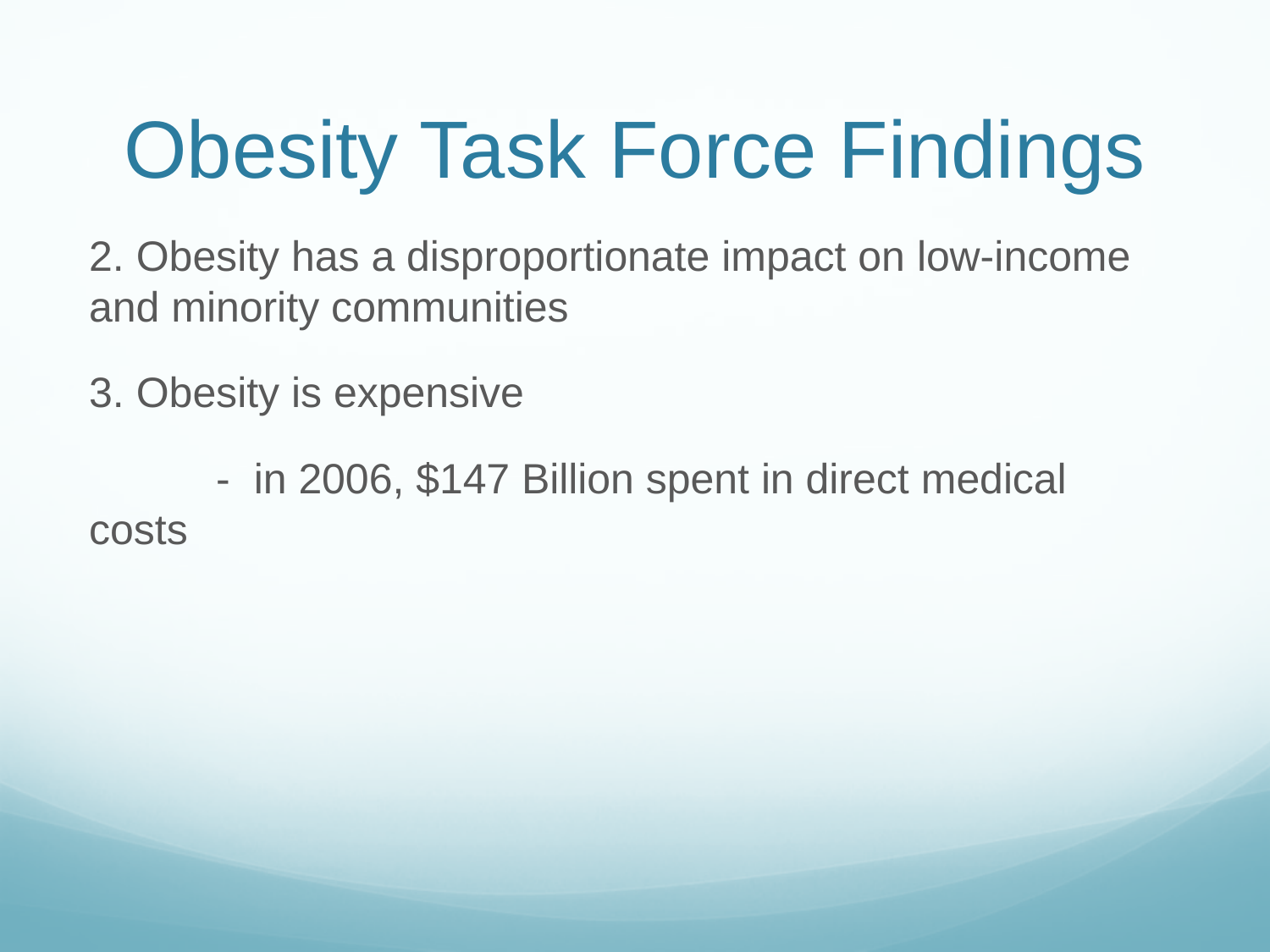

# Obesity Task Force Findings
2. Obesity has a disproportionate impact on low-income and minority communities
3. Obesity is expensive
	-  in 2006, $147 Billion spent in direct medical 	   costs